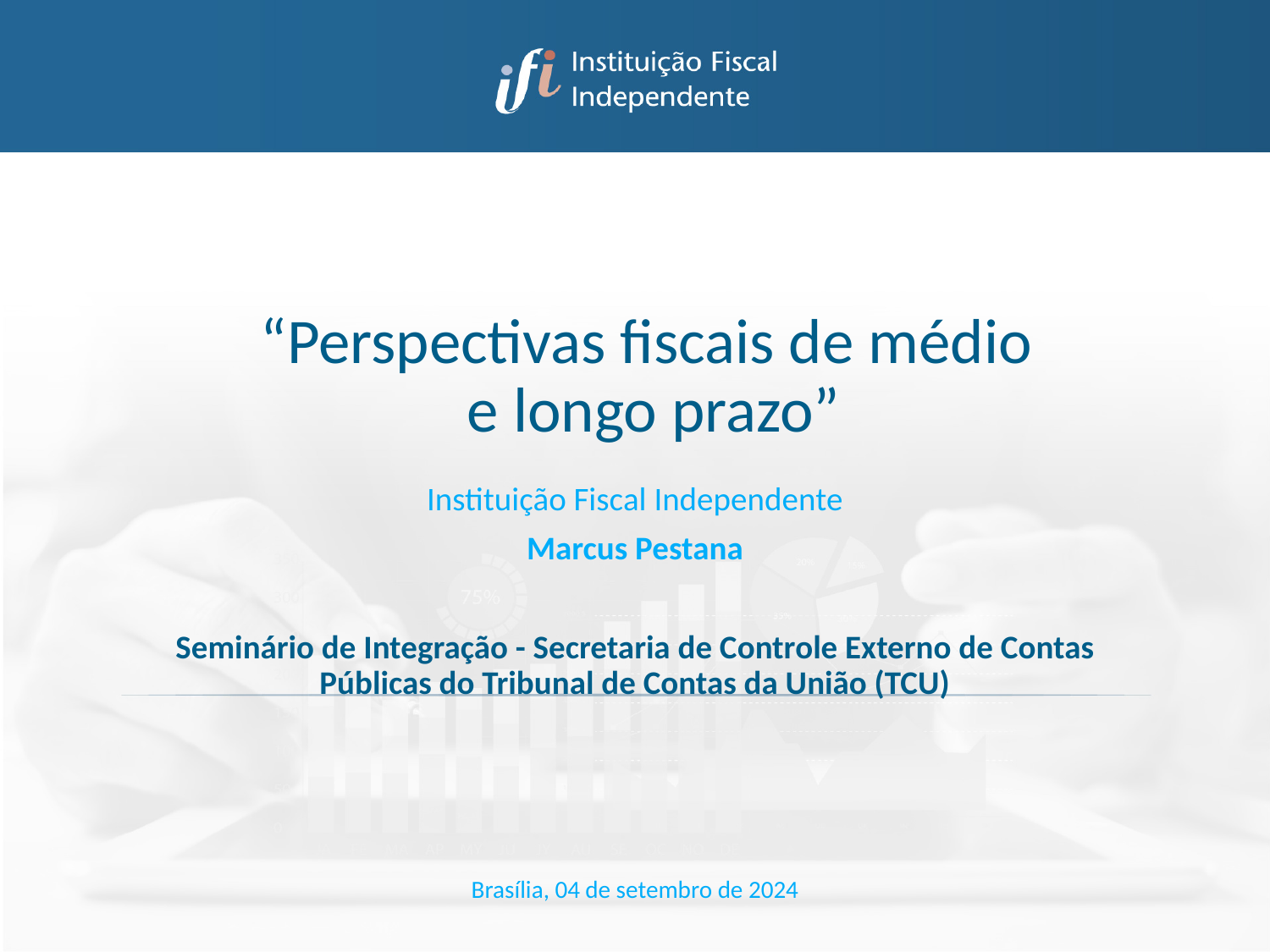

# “Perspectivas fiscais de médio e longo prazo”
Instituição Fiscal Independente
Marcus Pestana

Seminário de Integração - Secretaria de Controle Externo de Contas Públicas do Tribunal de Contas da União (TCU)

Brasília, 04 de setembro de 2024